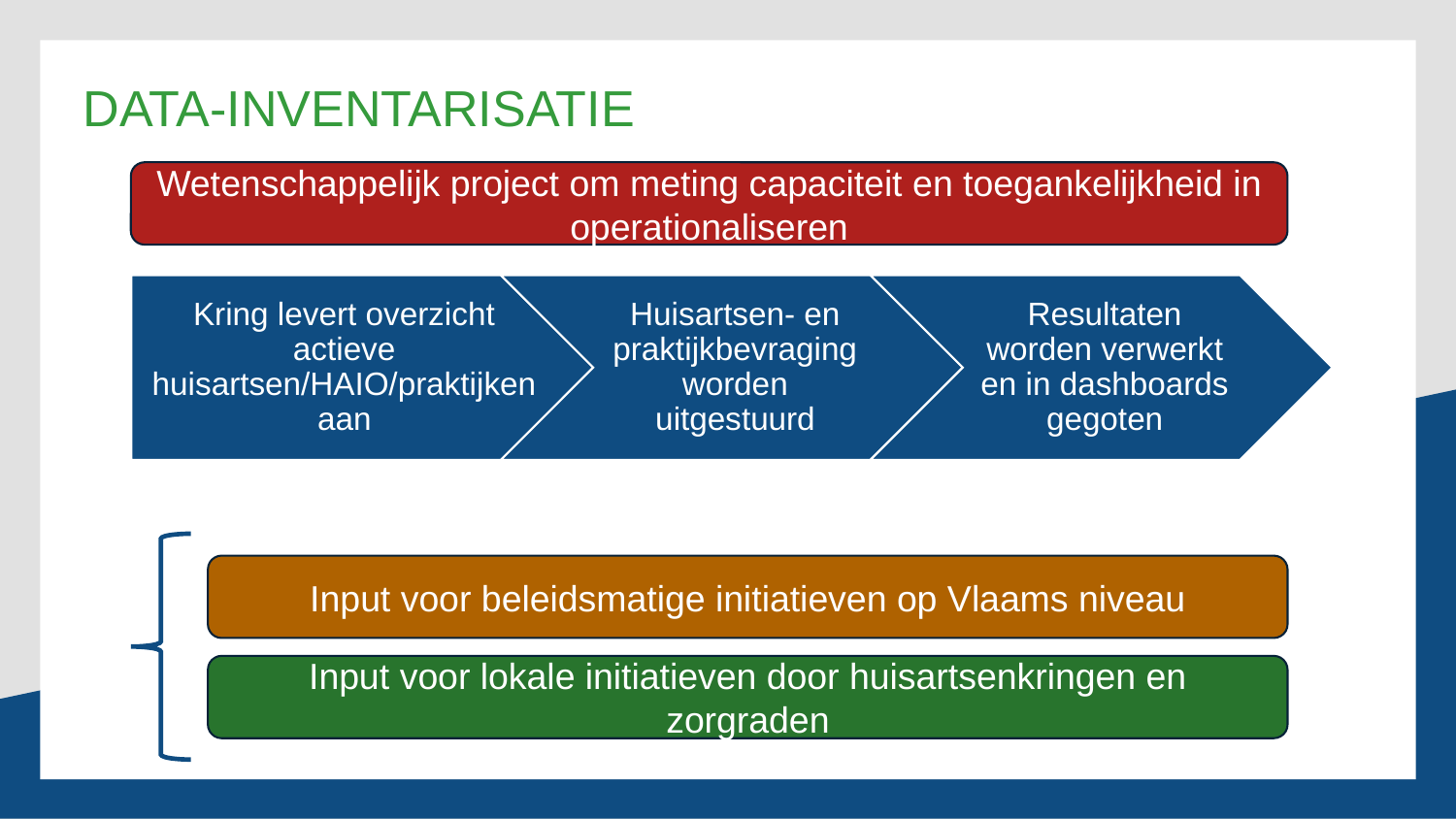

Kring levert overzicht actieve huisartsen/HAIO/praktijken aan
Huisartsen- en praktijkbevraging worden uitgestuurd
Resultaten worden verwerkt en in dashboards gegoten
# Data-inventarisatie
Wetenschappelijk project om meting capaciteit en toegankelijkheid in operationaliseren

Input voor beleidsmatige initiatieven op Vlaams niveau
Input voor lokale initiatieven door huisartsenkringen en zorgraden